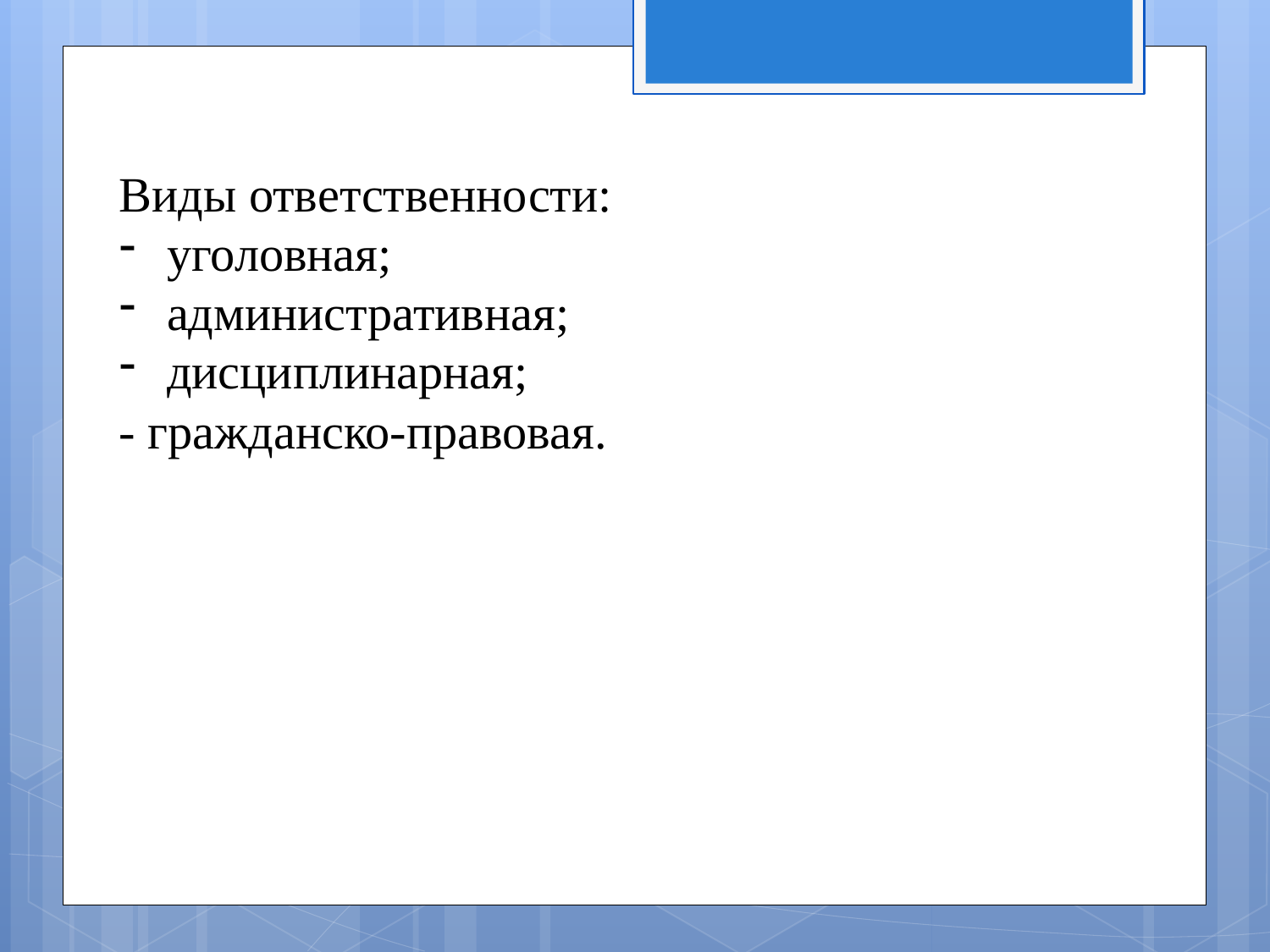

Виды ответственности:
уголовная;
административная;
дисциплинарная;
- гражданско-правовая.